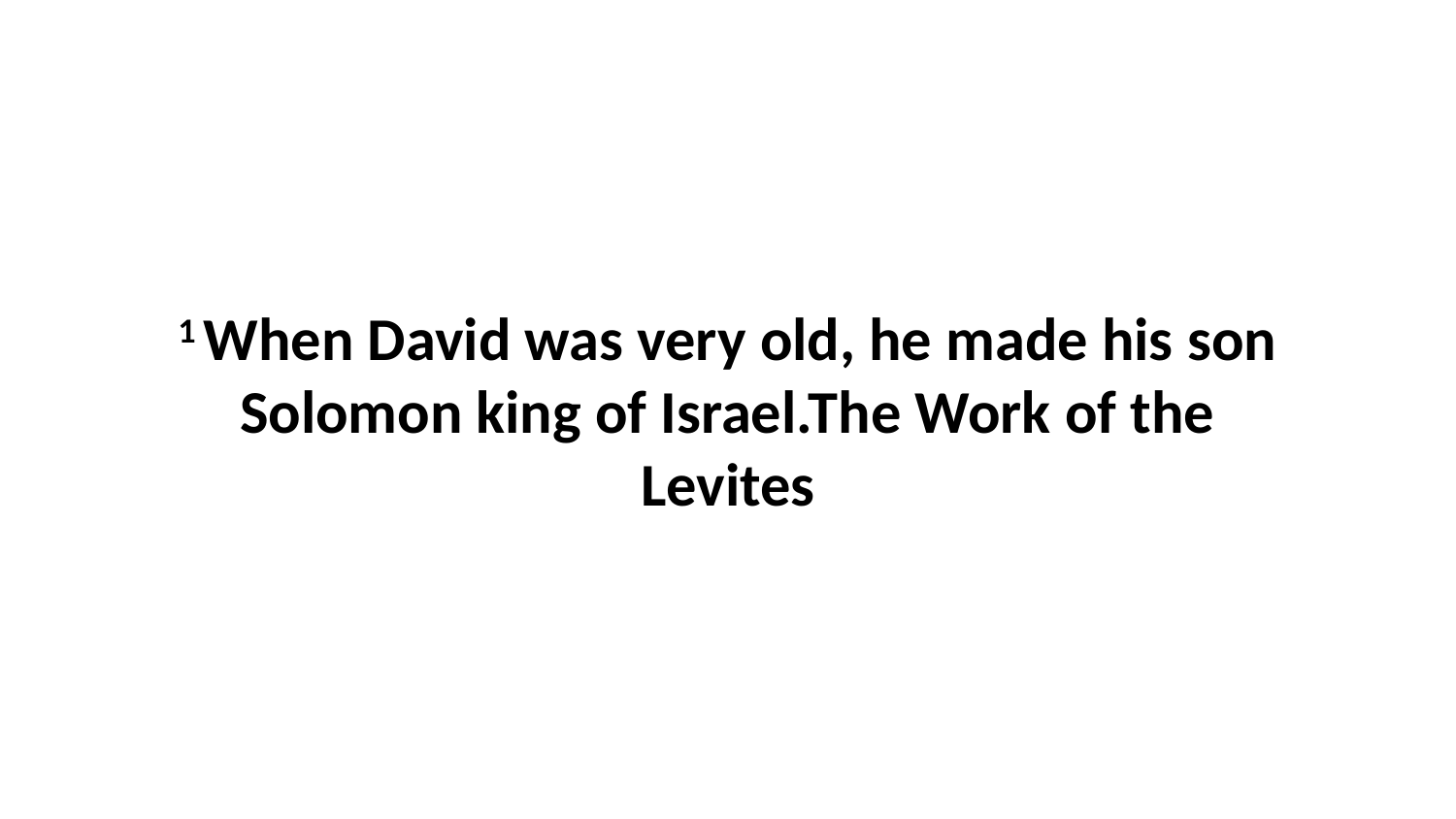

1 When David was very old, he made his son Solomon king of Israel.The Work of the Levites